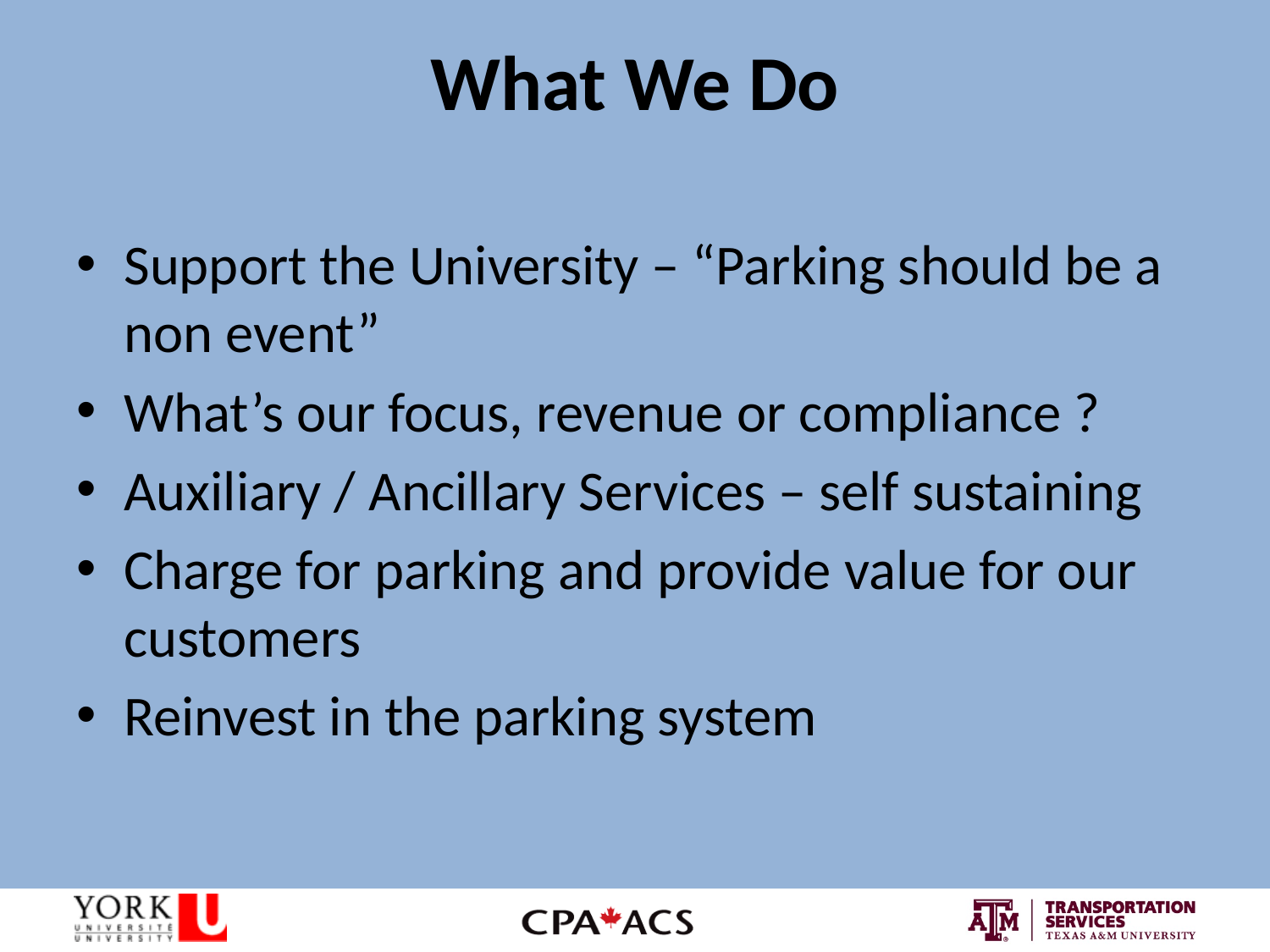

# What We Do
Support the University – “Parking should be a non event”
What’s our focus, revenue or compliance ?
Auxiliary / Ancillary Services – self sustaining
Charge for parking and provide value for our customers
Reinvest in the parking system